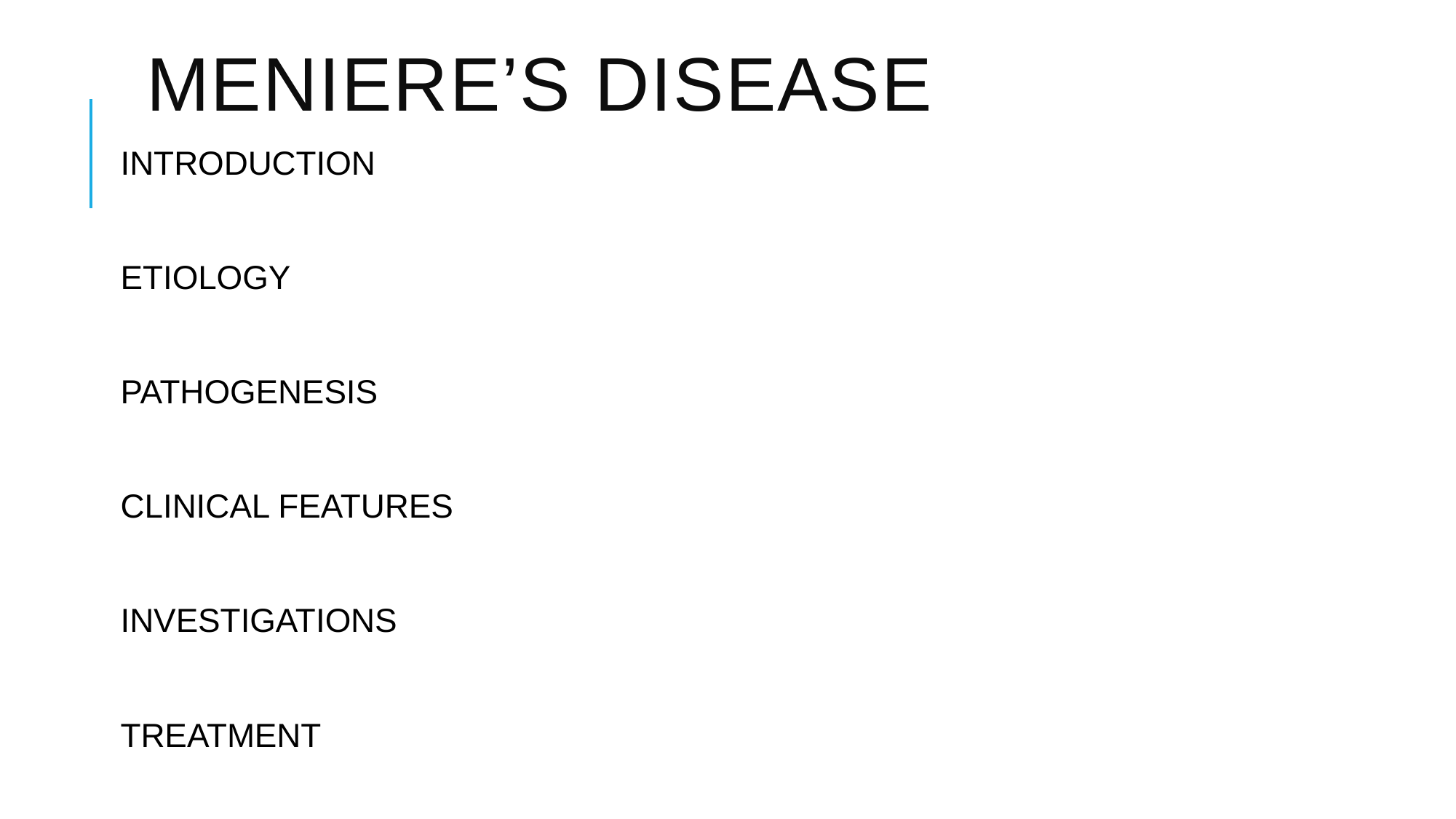

# Meniere’s Disease
INTRODUCTION

ETIOLOGY

PATHOGENESIS

CLINICAL FEATURES

INVESTIGATIONS

TREATMENT